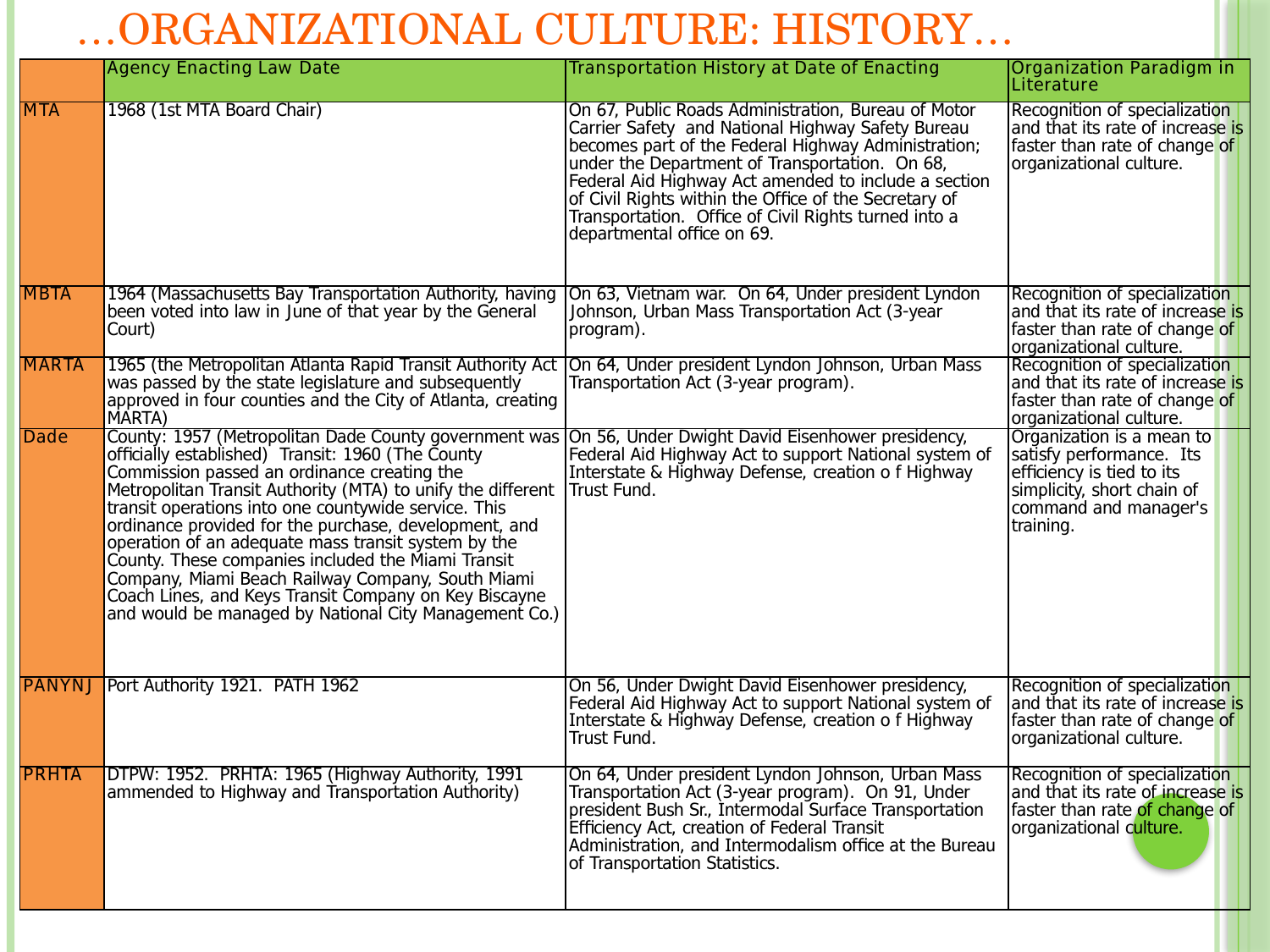

# …Organizational Culture: History…
|  | Agency Enacting Law Date | Transportation History at Date of Enacting | Organization Paradigm in Literature |
| --- | --- | --- | --- |
| MTA | 1968 (1st MTA Board Chair) | On 67, Public Roads Administration, Bureau of Motor Carrier Safety and National Highway Safety Bureau becomes part of the Federal Highway Administration; under the Department of Transportation. On 68, Federal Aid Highway Act amended to include a section of Civil Rights within the Office of the Secretary of Transportation. Office of Civil Rights turned into a departmental office on 69. | Recognition of specialization and that its rate of increase is faster than rate of change of organizational culture. |
| MBTA | 1964 (Massachusetts Bay Transportation Authority, having been voted into law in June of that year by the General Court) | On 63, Vietnam war. On 64, Under president Lyndon Johnson, Urban Mass Transportation Act (3-year program). | Recognition of specialization and that its rate of increase is faster than rate of change of organizational culture. |
| MARTA | 1965 (the Metropolitan Atlanta Rapid Transit Authority Act was passed by the state legislature and subsequently approved in four counties and the City of Atlanta, creating MARTA) | On 64, Under president Lyndon Johnson, Urban Mass Transportation Act (3-year program). | Recognition of specialization and that its rate of increase is faster than rate of change of organizational culture. |
| Dade | County: 1957 (Metropolitan Dade County government was officially established) Transit: 1960 (The County Commission passed an ordinance creating the Metropolitan Transit Authority (MTA) to unify the different transit operations into one countywide service. This ordinance provided for the purchase, development, and operation of an adequate mass transit system by the County. These companies included the Miami Transit Company, Miami Beach Railway Company, South Miami Coach Lines, and Keys Transit Company on Key Biscayne and would be managed by National City Management Co.) | On 56, Under Dwight David Eisenhower presidency, Federal Aid Highway Act to support National system of Interstate & Highway Defense, creation o f Highway Trust Fund. | Organization is a mean to satisfy performance. Its efficiency is tied to its simplicity, short chain of command and manager's training. |
| PANYNJ | Port Authority 1921. PATH 1962 | On 56, Under Dwight David Eisenhower presidency, Federal Aid Highway Act to support National system of Interstate & Highway Defense, creation o f Highway Trust Fund. | Recognition of specialization and that its rate of increase is faster than rate of change of organizational culture. |
| PRHTA | DTPW: 1952. PRHTA: 1965 (Highway Authority, 1991 ammended to Highway and Transportation Authority) | On 64, Under president Lyndon Johnson, Urban Mass Transportation Act (3-year program). On 91, Under president Bush Sr., Intermodal Surface Transportation Efficiency Act, creation of Federal Transit Administration, and Intermodalism office at the Bureau of Transportation Statistics. | Recognition of specialization and that its rate of increase is faster than rate of change of organizational culture. |